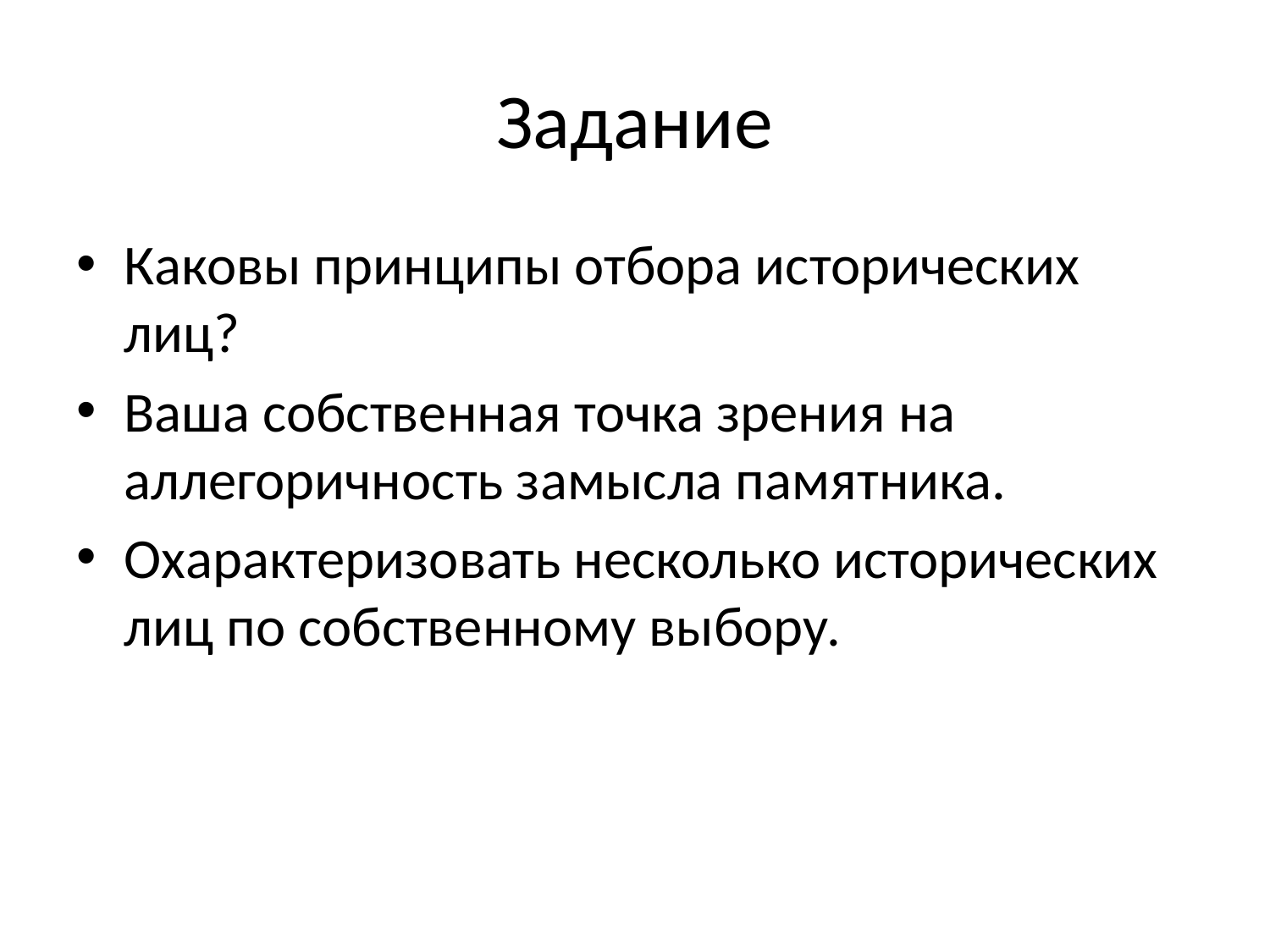

# Задание
Каковы принципы отбора исторических лиц?
Ваша собственная точка зрения на аллегоричность замысла памятника.
Охарактеризовать несколько исторических лиц по собственному выбору.